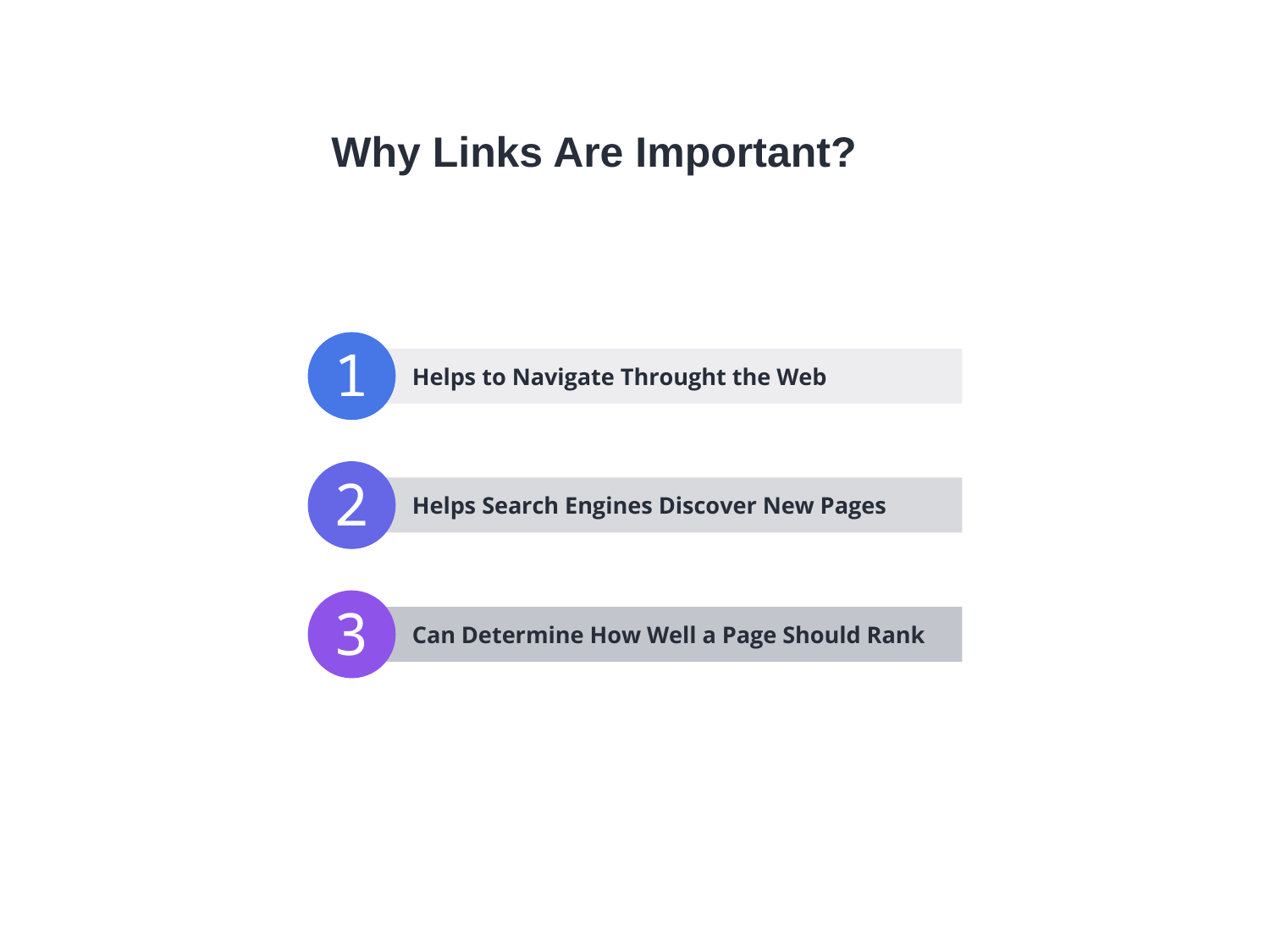

Why Links Are Important?
1
Helps to Navigate Throught the Web
2
Helps Search Engines Discover New Pages
3
Can Determine How Well a Page Should Rank